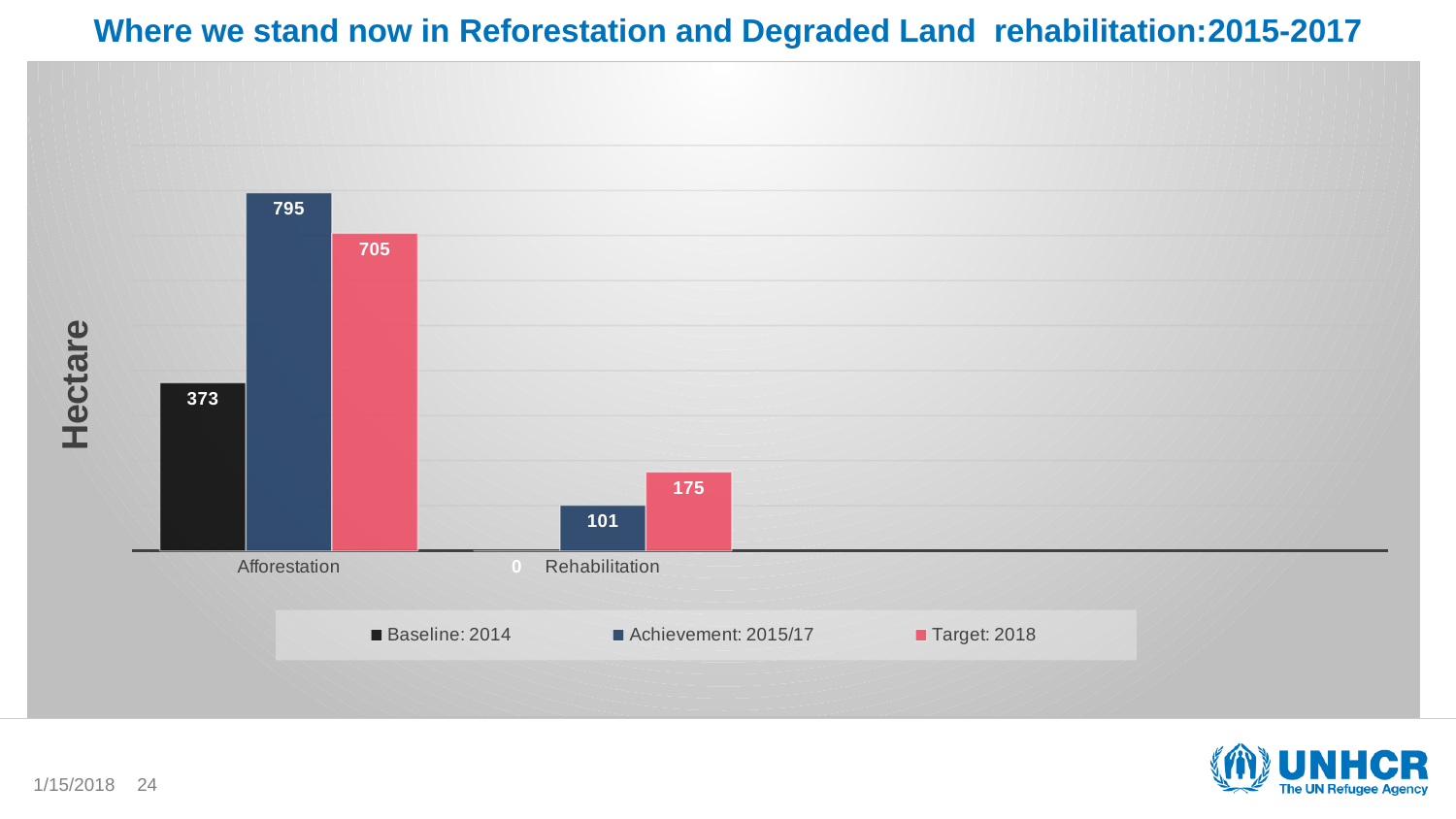

# Where we stand now in Reforestation and Degraded Land  rehabilitation:2015-2017

### Chart

| Category | Baseline: 2014 | Achievement: 2015/17 | Target: 2018  |
|---|---|---|---|
| Afforestation | 373.0 | 795.0 | 705.0 |
| Rehabilitation | 0.0 | 101.0 | 175.0 |
1/15/2018
24